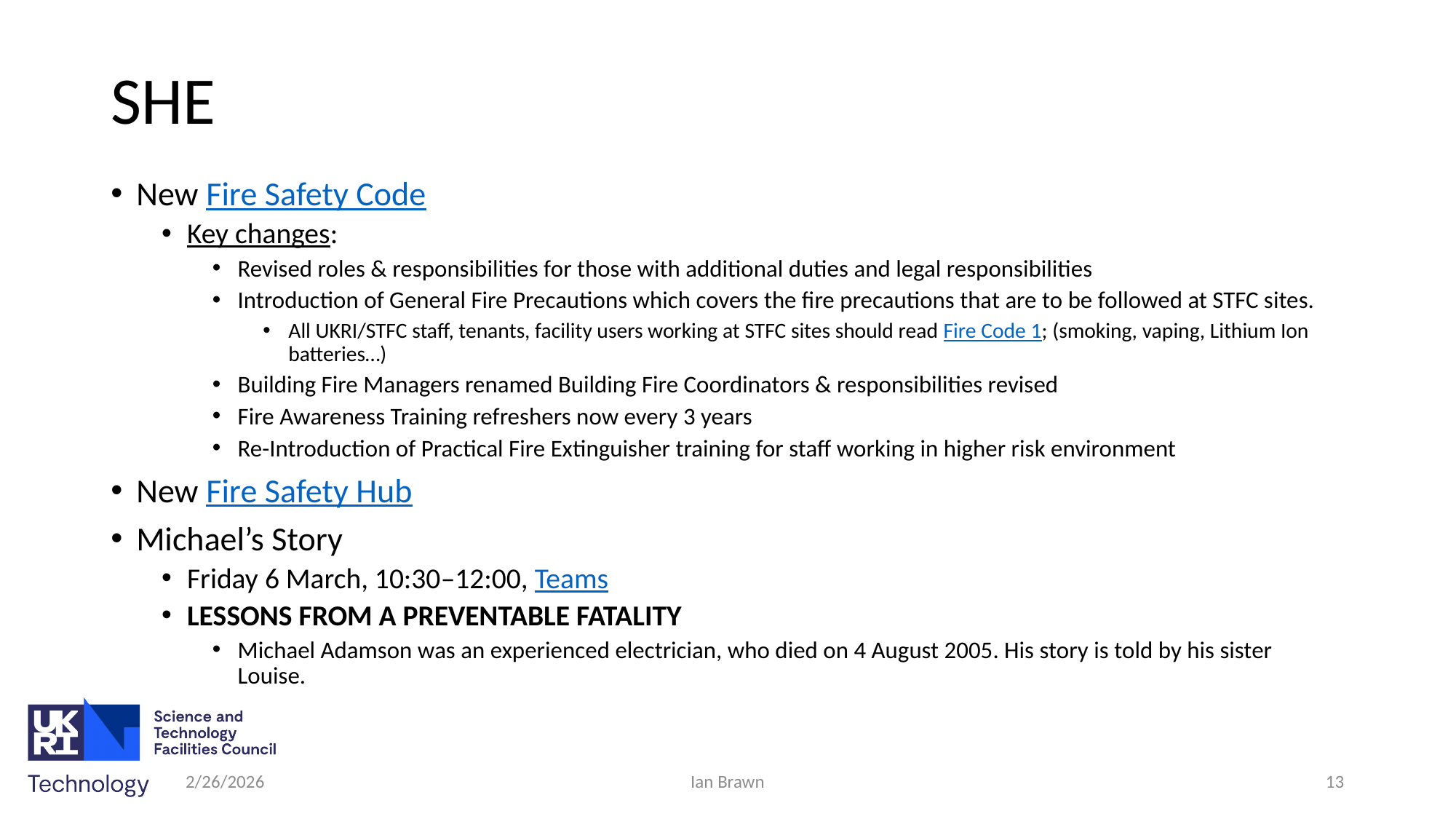

# SHE
New Fire Safety Code
Key changes:
Revised roles & responsibilities for those with additional duties and legal responsibilities
Introduction of General Fire Precautions which covers the fire precautions that are to be followed at STFC sites.
All UKRI/STFC staff, tenants, facility users working at STFC sites should read Fire Code 1; (smoking, vaping, Lithium Ion batteries…)
Building Fire Managers renamed Building Fire Coordinators & responsibilities revised
Fire Awareness Training refreshers now every 3 years
Re-Introduction of Practical Fire Extinguisher training for staff working in higher risk environment
New Fire Safety Hub
Michael’s Story
Friday 6 March, 10:30–12:00, Teams
LESSONS FROM A PREVENTABLE FATALITY
Michael Adamson was an experienced electrician, who died on 4 August 2005. His story is told by his sister Louise.
2/26/2026
Ian Brawn
13